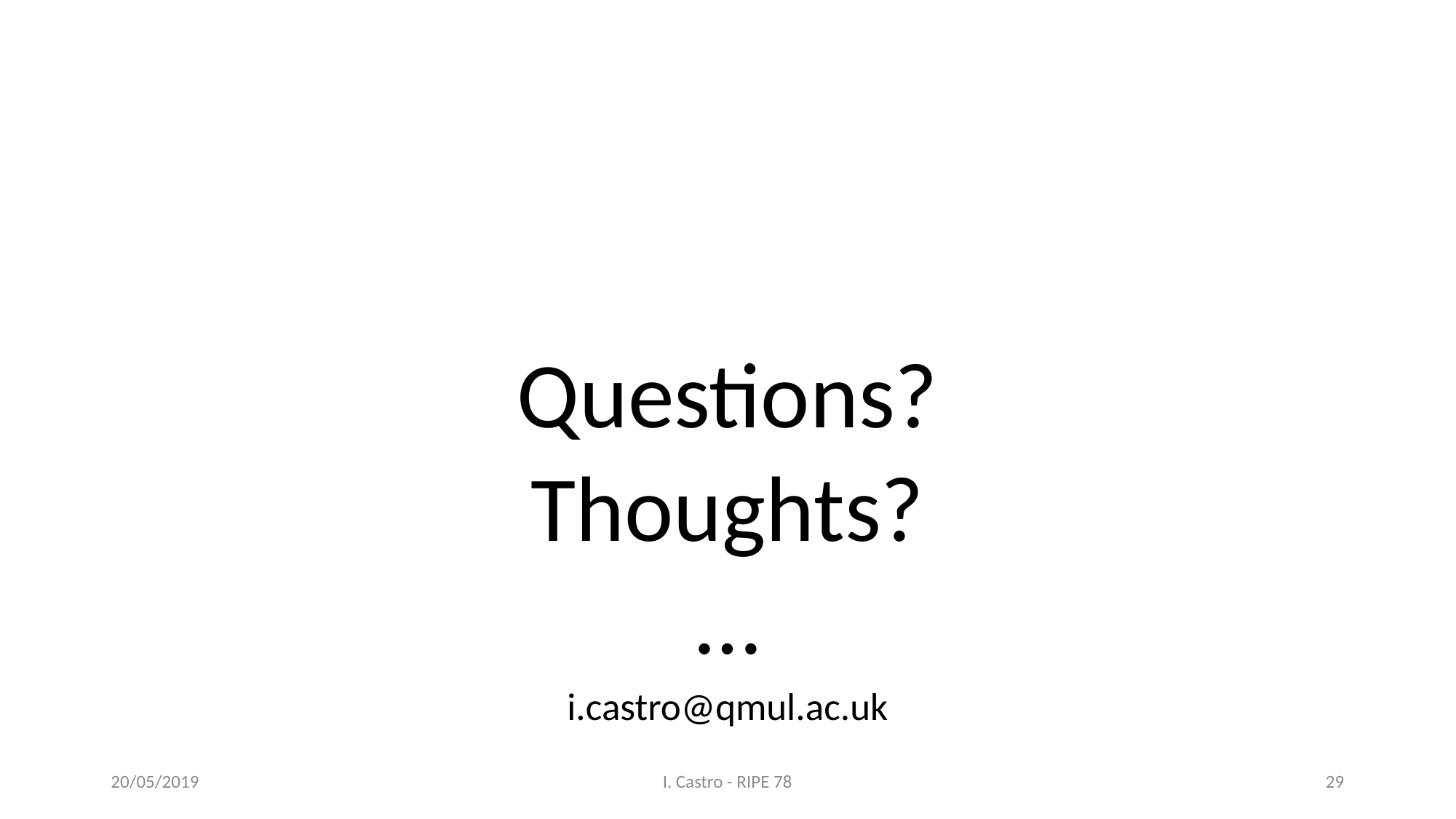

#

Questions?
Thoughts?
…
i.castro@qmul.ac.uk

20/05/2019
I. Castro - RIPE 78
29